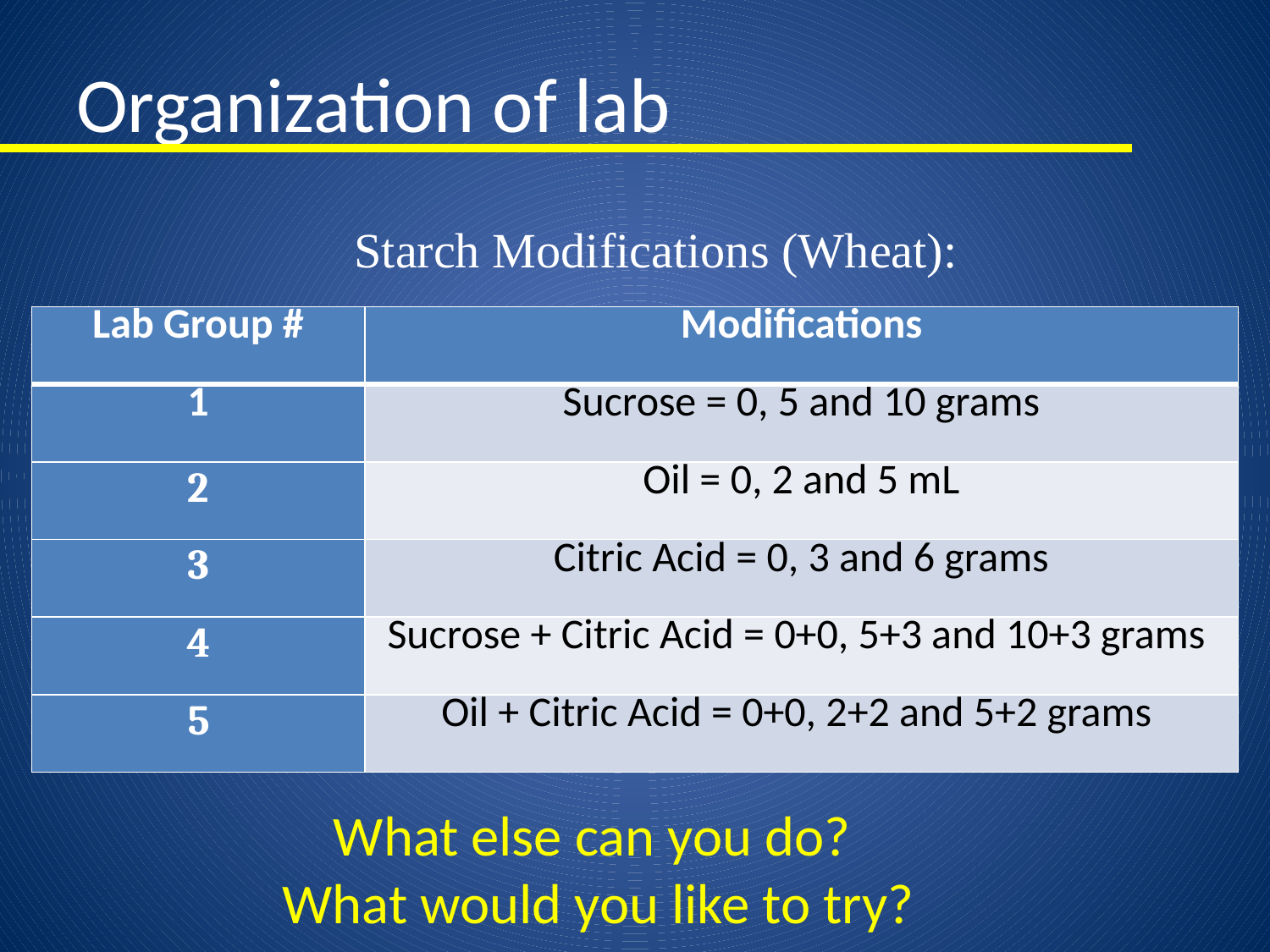

# Organization of lab

Starch Modifications (Wheat):
| Lab Group # | Modifications |
| --- | --- |
| 1 | Sucrose = 0, 5 and 10 grams |
| 2 | Oil = 0, 2 and 5 mL |
| 3 | Citric Acid = 0, 3 and 6 grams |
| 4 | Sucrose + Citric Acid = 0+0, 5+3 and 10+3 grams |
| 5 | Oil + Citric Acid = 0+0, 2+2 and 5+2 grams |

What else can you do?
What would you like to try?